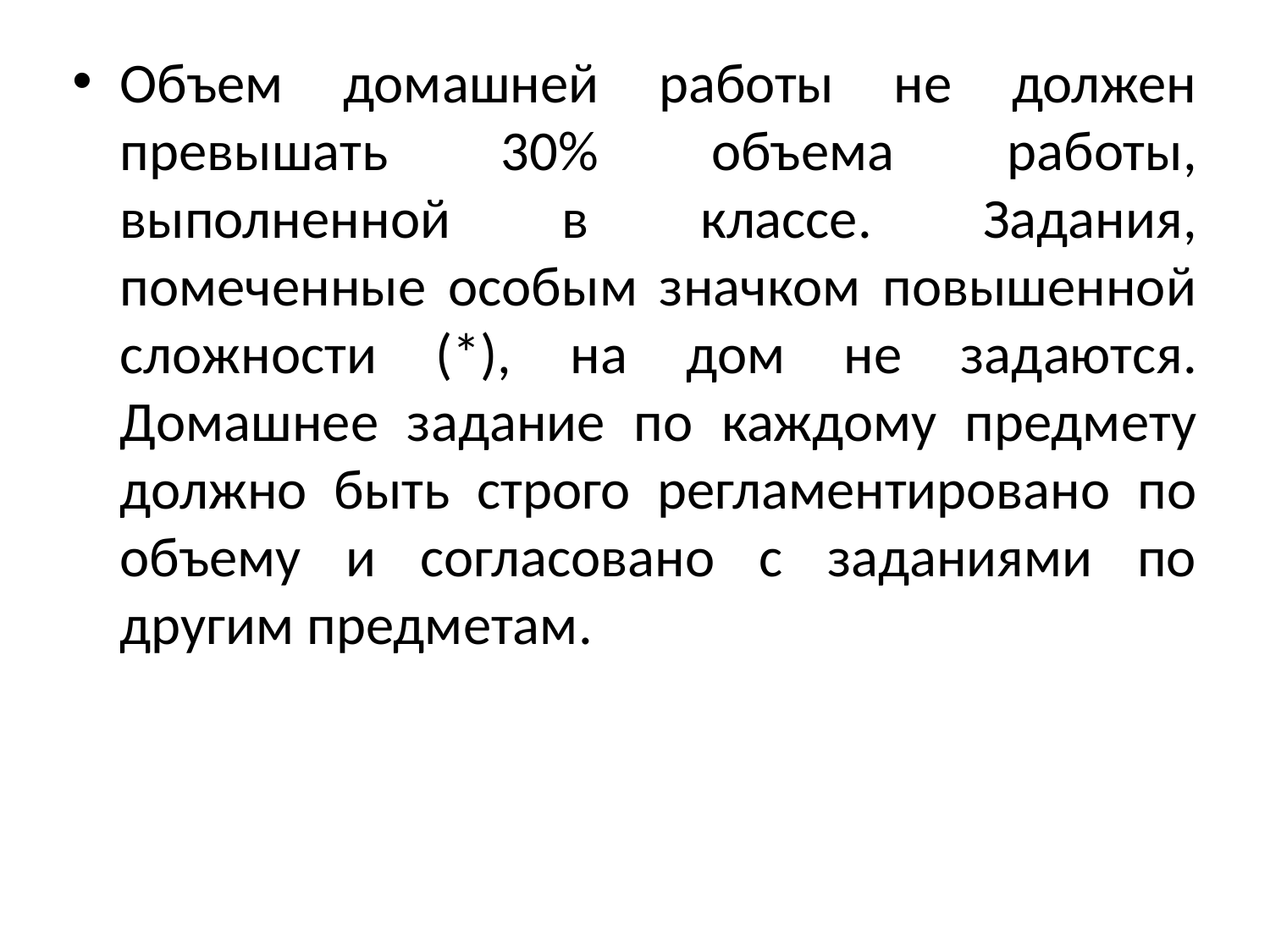

Объем домашней работы не должен превышать 30% объема работы, выполненной в классе. Задания, помеченные особым значком повышенной сложности (*), на дом не задаются. Домашнее задание по каждому предмету должно быть строго регламентировано по объему и согласовано с заданиями по другим предметам.